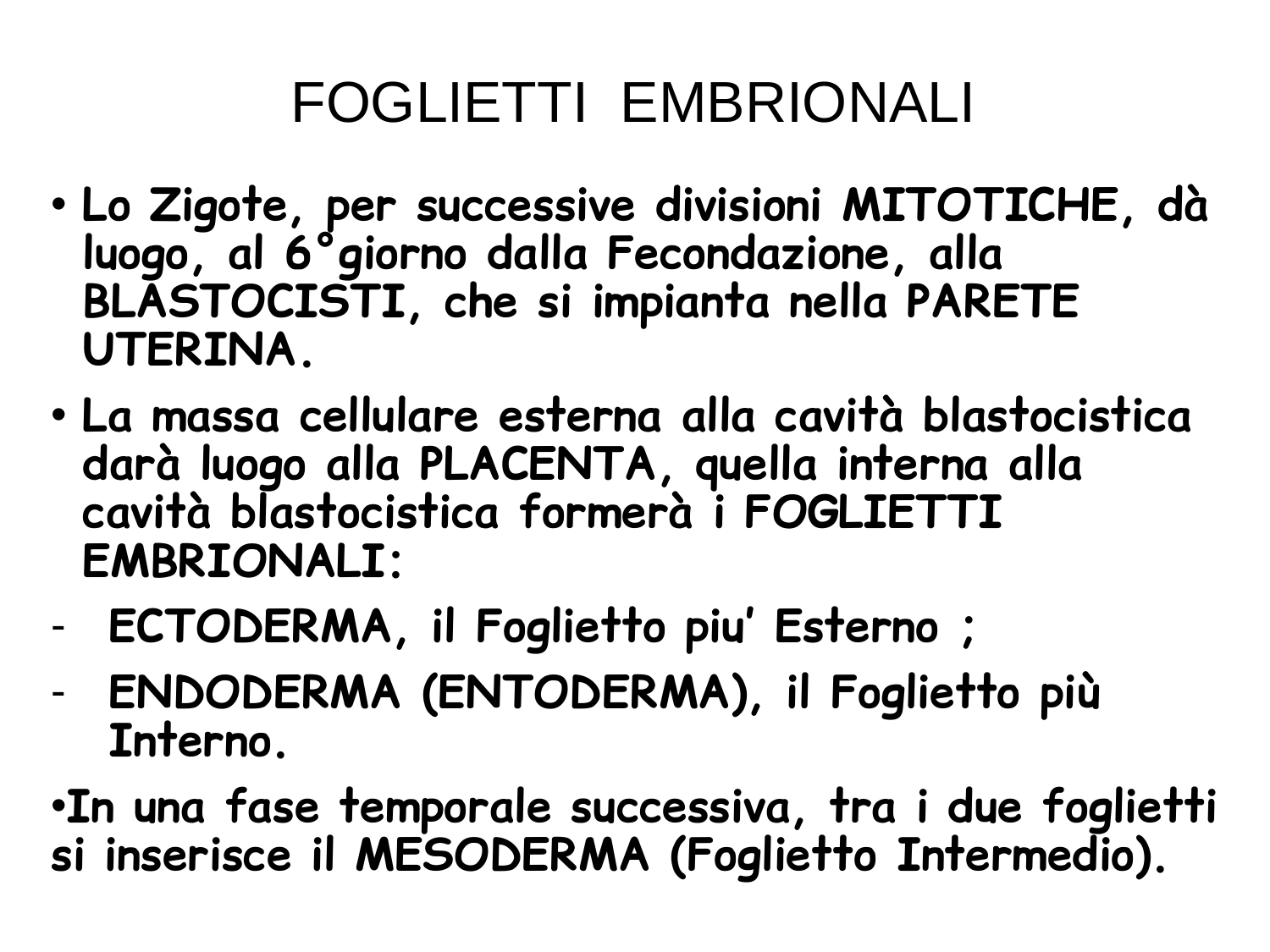

# FOGLIETTI  EMBRIONALI
Lo Zigote, per successive divisioni MITOTICHE, dà luogo, al 6°giorno dalla Fecondazione, alla BLASTOCISTI, che si impianta nella PARETE UTERINA.
La massa cellulare esterna alla cavità blastocistica darà luogo alla PLACENTA, quella interna alla cavità blastocistica formerà i FOGLIETTI EMBRIONALI:
ECTODERMA, il Foglietto piu’ Esterno ;
ENDODERMA (ENTODERMA), il Foglietto più Interno.
In una fase temporale successiva, tra i due foglietti si inserisce il MESODERMA (Foglietto Intermedio).